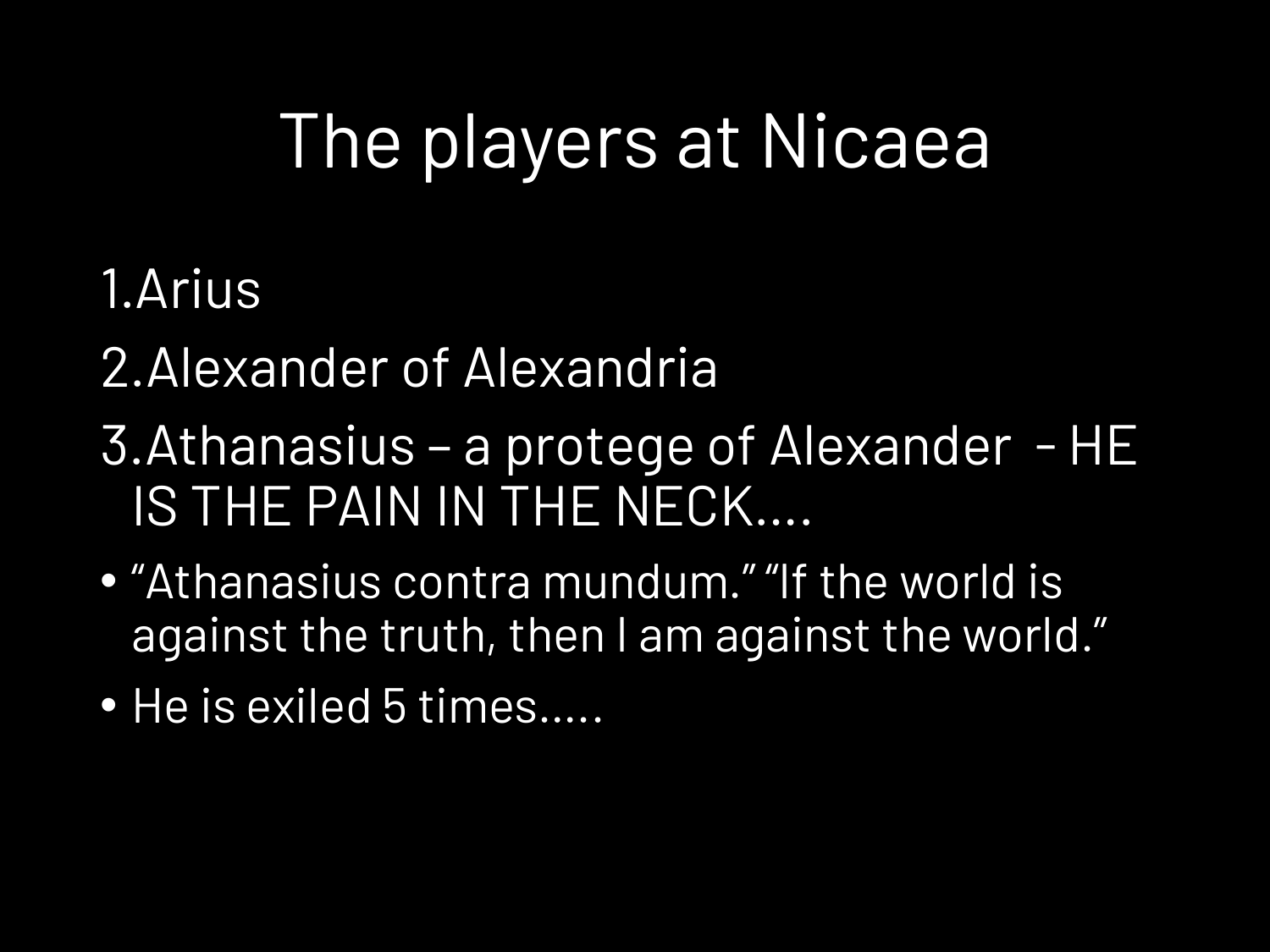

# The players at Nicaea
Arius
Alexander of Alexandria
Athanasius – a protege of Alexander  - HE IS THE PAIN IN THE NECK….
“Athanasius contra mundum.” “If the world is against the truth, then I am against the world.”
He is exiled 5 times…..